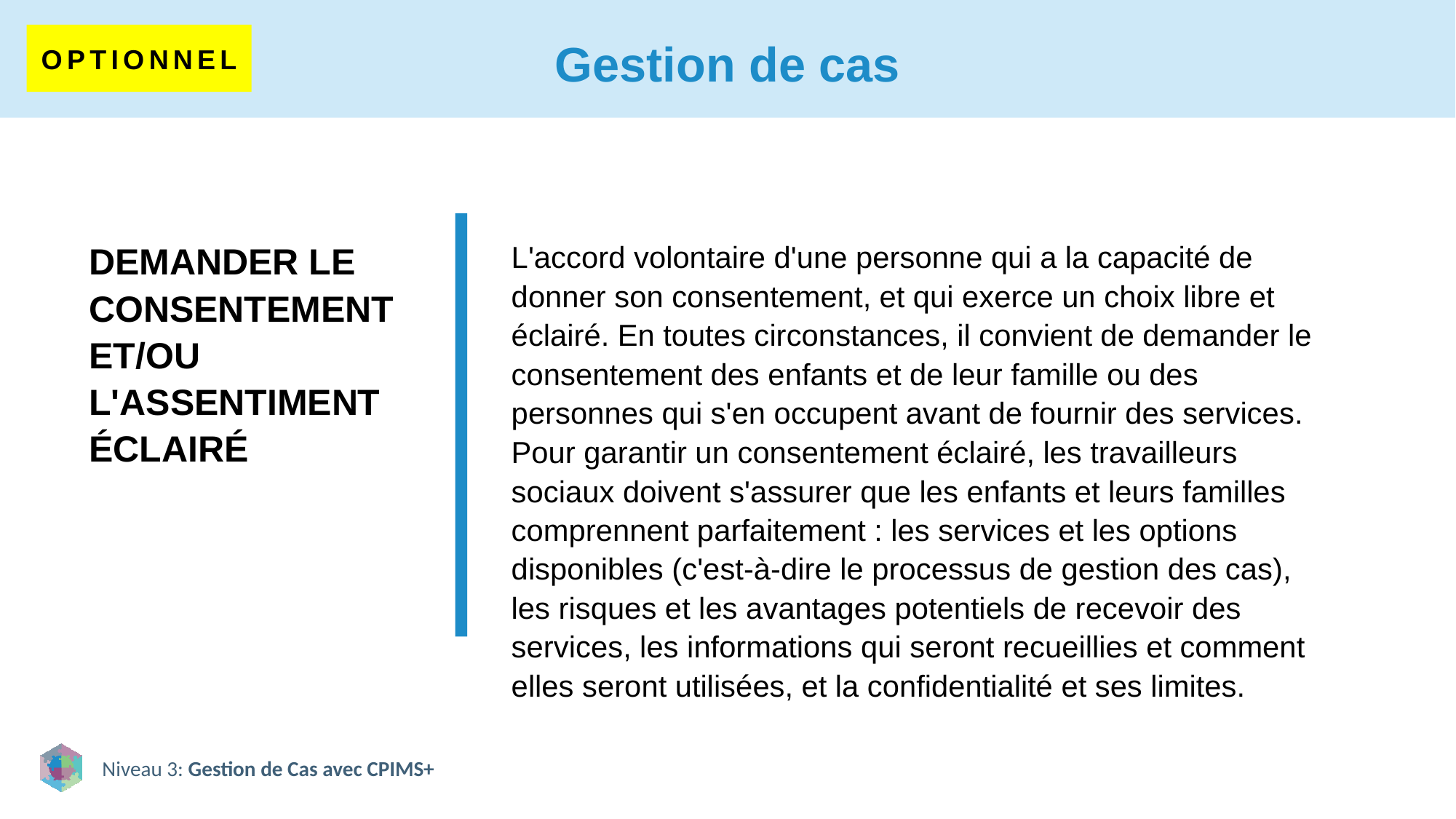

# Gestion de cas
OPTIONNEL

DEMANDER LE CONSENTEMENT ET/OU L'ASSENTIMENT ÉCLAIRÉ
L'accord volontaire d'une personne qui a la capacité de donner son consentement, et qui exerce un choix libre et éclairé. En toutes circonstances, il convient de demander le consentement des enfants et de leur famille ou des personnes qui s'en occupent avant de fournir des services. Pour garantir un consentement éclairé, les travailleurs sociaux doivent s'assurer que les enfants et leurs familles comprennent parfaitement : les services et les options disponibles (c'est-à-dire le processus de gestion des cas), les risques et les avantages potentiels de recevoir des services, les informations qui seront recueillies et comment elles seront utilisées, et la confidentialité et ses limites.